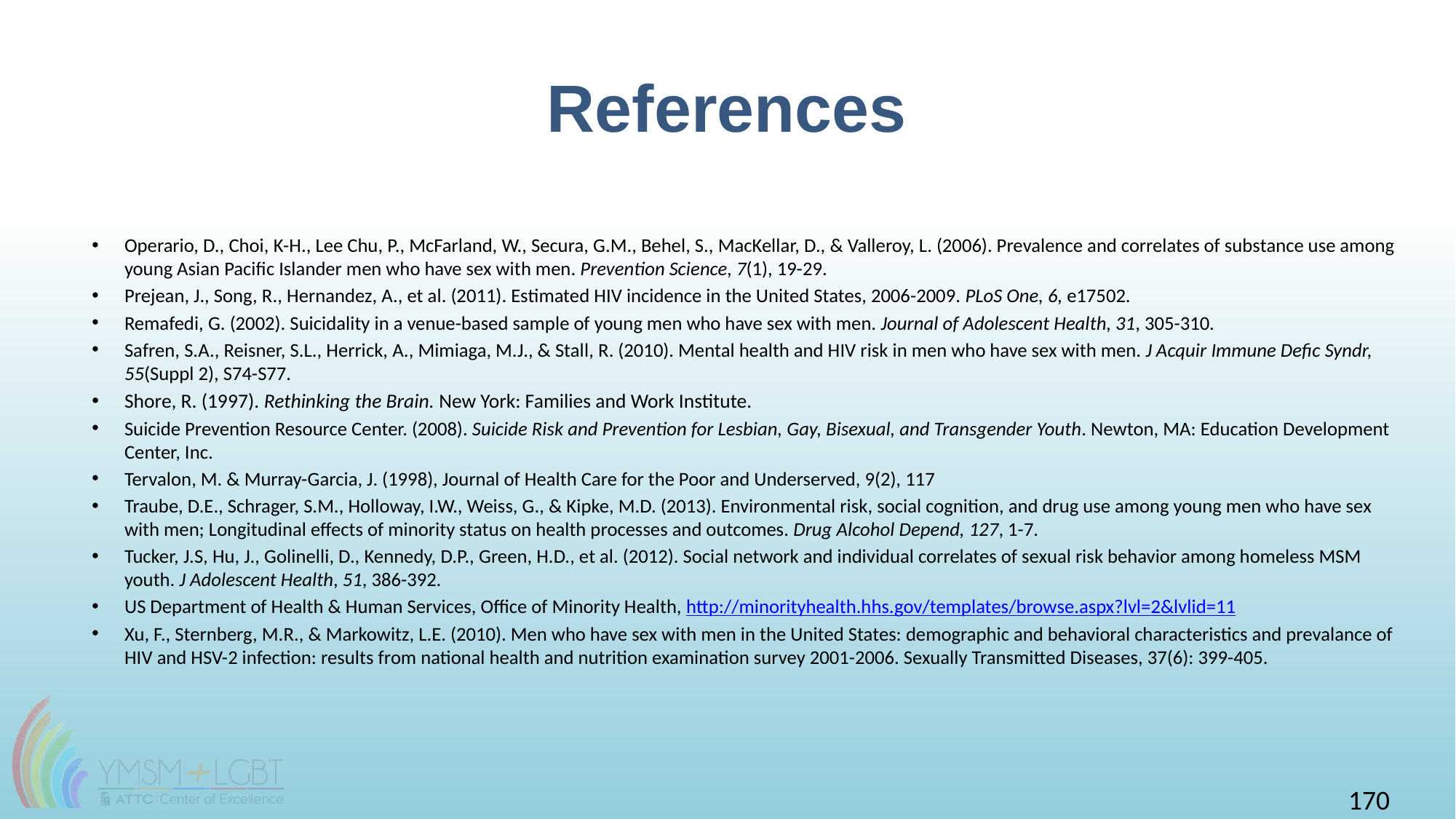

# References

Operario, D., Choi, K-H., Lee Chu, P., McFarland, W., Secura, G.M., Behel, S., MacKellar, D., & Valleroy, L. (2006). Prevalence and correlates of substance use among young Asian Pacific Islander men who have sex with men. Prevention Science, 7(1), 19-29.
Prejean, J., Song, R., Hernandez, A., et al. (2011). Estimated HIV incidence in the United States, 2006-2009. PLoS One, 6, e17502.
Remafedi, G. (2002). Suicidality in a venue-based sample of young men who have sex with men. Journal of Adolescent Health, 31, 305-310.
Safren, S.A., Reisner, S.L., Herrick, A., Mimiaga, M.J., & Stall, R. (2010). Mental health and HIV risk in men who have sex with men. J Acquir Immune Defic Syndr, 55(Suppl 2), S74-S77.
Shore, R. (1997). Rethinking the Brain. New York: Families and Work Institute.
Suicide Prevention Resource Center. (2008). Suicide Risk and Prevention for Lesbian, Gay, Bisexual, and Transgender Youth. Newton, MA: Education Development Center, Inc.
Tervalon, M. & Murray-Garcia, J. (1998), Journal of Health Care for the Poor and Underserved, 9(2), 117
Traube, D.E., Schrager, S.M., Holloway, I.W., Weiss, G., & Kipke, M.D. (2013). Environmental risk, social cognition, and drug use among young men who have sex with men; Longitudinal effects of minority status on health processes and outcomes. Drug Alcohol Depend, 127, 1-7.
Tucker, J.S, Hu, J., Golinelli, D., Kennedy, D.P., Green, H.D., et al. (2012). Social network and individual correlates of sexual risk behavior among homeless MSM youth. J Adolescent Health, 51, 386-392.
US Department of Health & Human Services, Office of Minority Health, http://minorityhealth.hhs.gov/templates/browse.aspx?lvl=2&lvlid=11
Xu, F., Sternberg, M.R., & Markowitz, L.E. (2010). Men who have sex with men in the United States: demographic and behavioral characteristics and prevalance of HIV and HSV-2 infection: results from national health and nutrition examination survey 2001-2006. Sexually Transmitted Diseases, 37(6): 399-405.